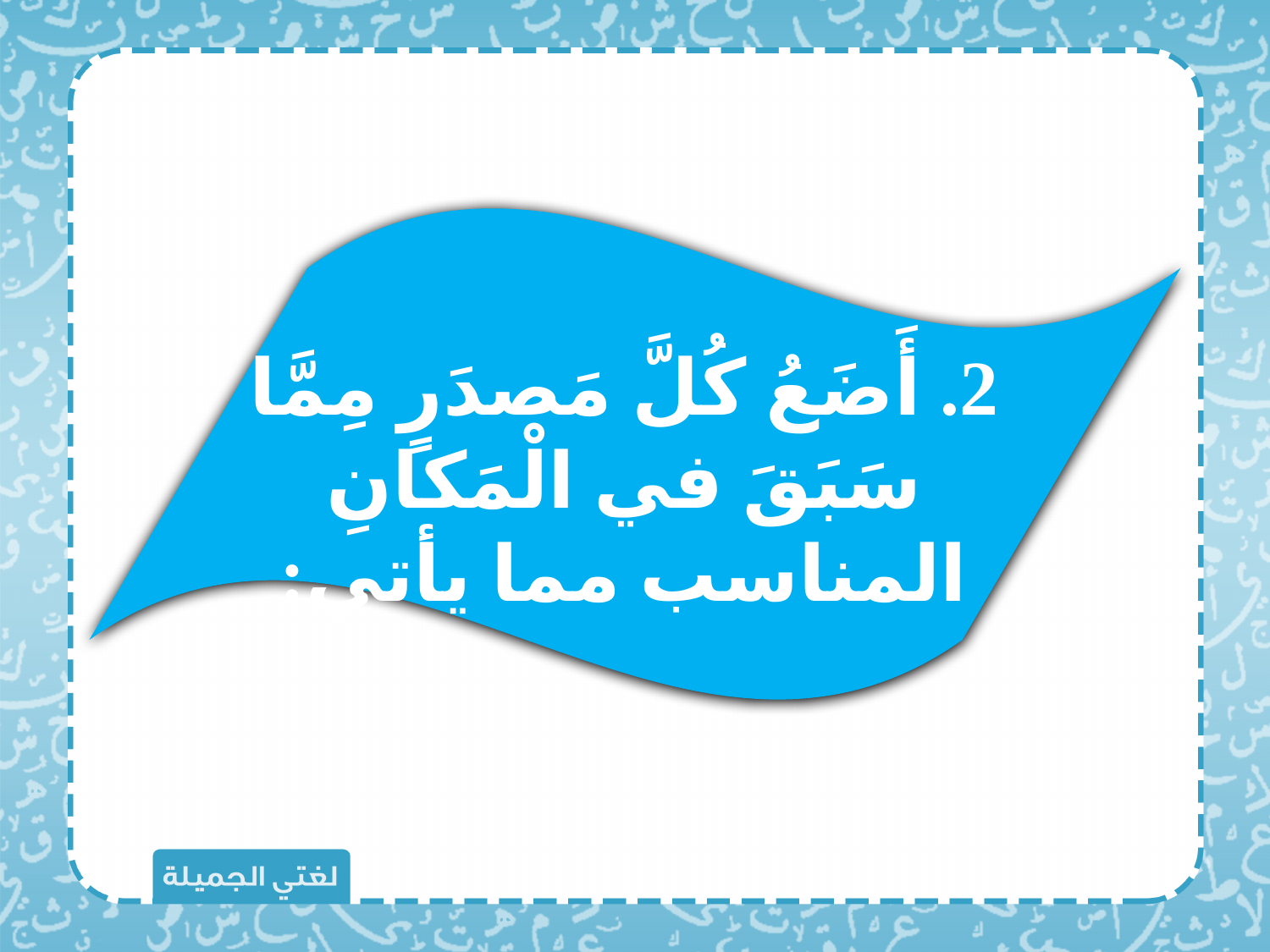

2. أَضَعُ كُلَّ مَصدَرٍ مِمَّا سَبَقَ في الْمَكانِ المناسب مما يأتي: